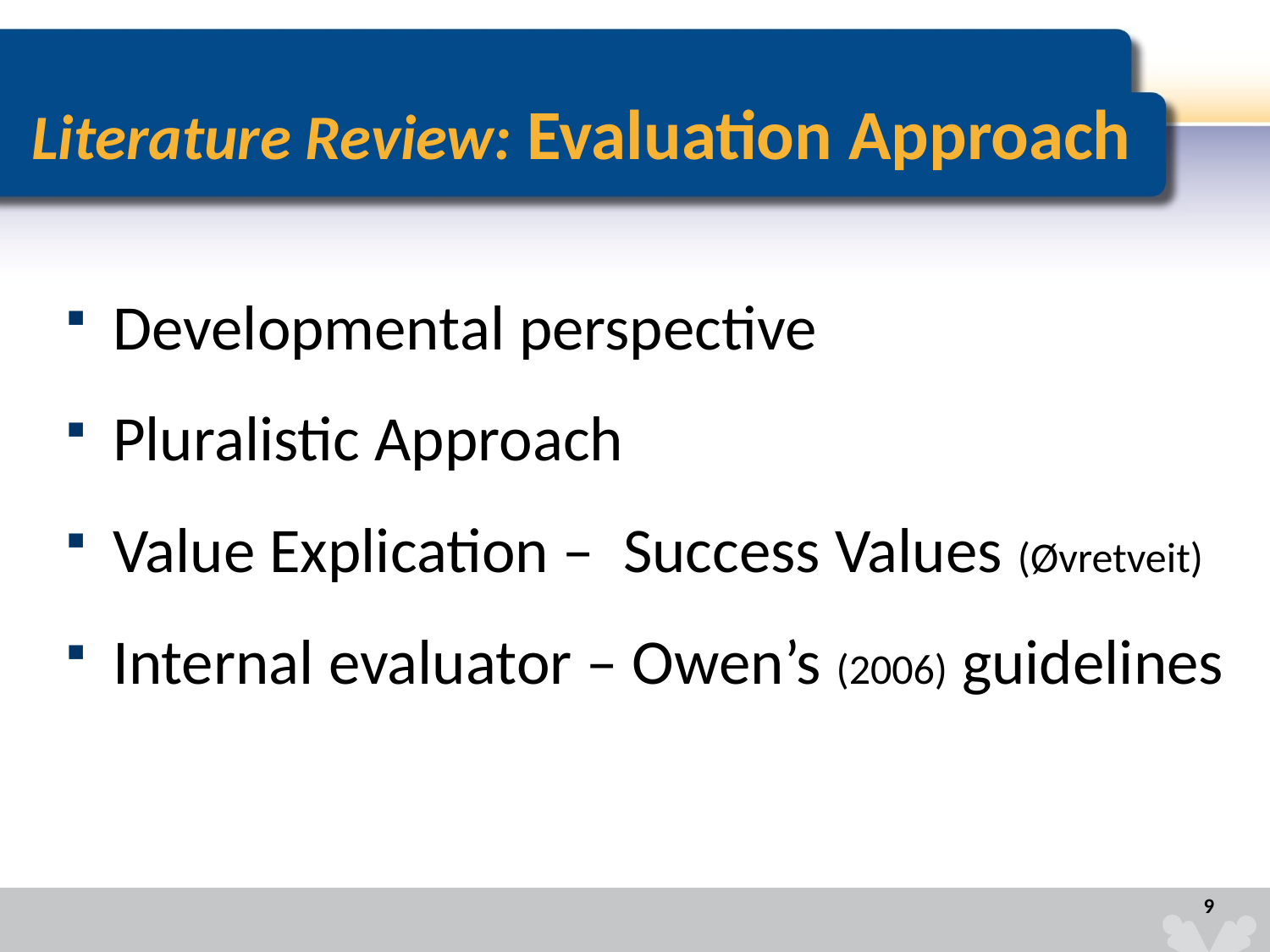

# Literature Review: Evaluation Approach
Developmental perspective
Pluralistic Approach
Value Explication –  Success Values (Øvretveit)
Internal evaluator – Owen’s (2006) guidelines

9